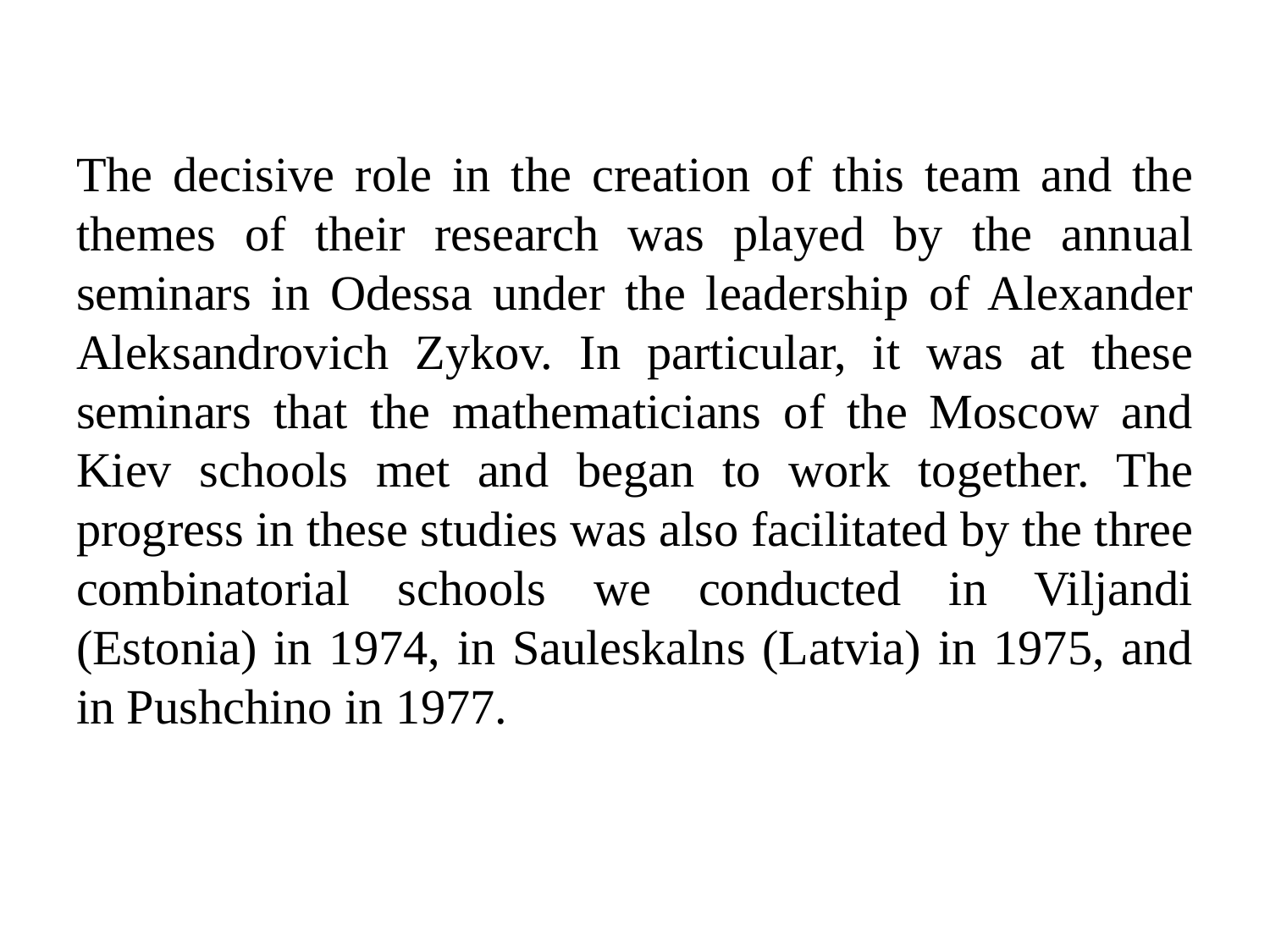

#
The decisive role in the creation of this team and the themes of their research was played by the annual seminars in Odessa under the leadership of Alexander Aleksandrovich Zykov. In particular, it was at these seminars that the mathematicians of the Moscow and Kiev schools met and began to work together. The progress in these studies was also facilitated by the three combinatorial schools we conducted in Viljandi (Estonia) in 1974, in Sauleskalns (Latvia) in 1975, and in Pushchino in 1977.